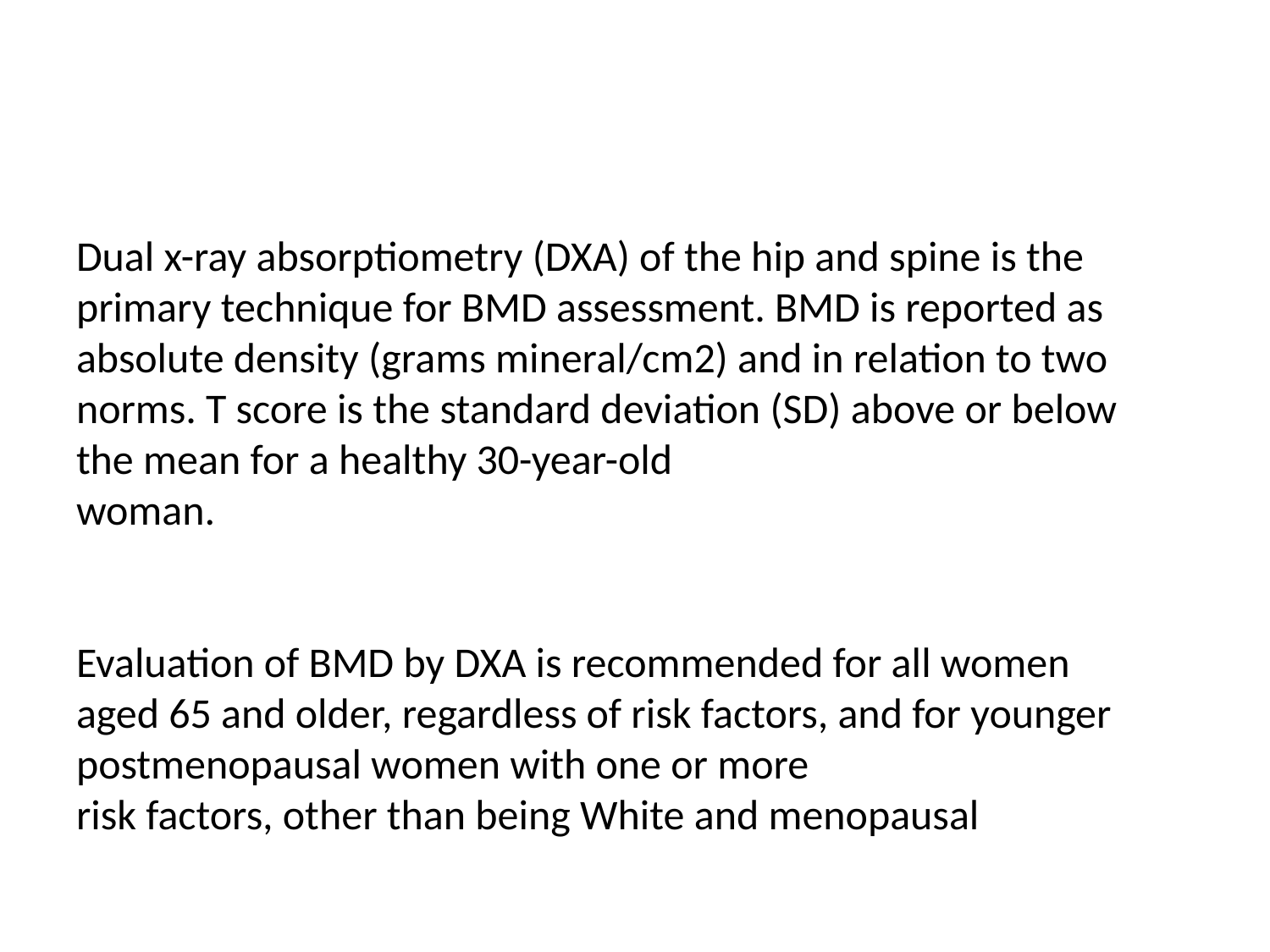

#
Dual x-ray absorptiometry (DXA) of the hip and spine is the primary technique for BMD assessment. BMD is reported as absolute density (grams mineral/cm2) and in relation to two norms. T score is the standard deviation (SD) above or below the mean for a healthy 30-year-old
woman.
Evaluation of BMD by DXA is recommended for all women aged 65 and older, regardless of risk factors, and for younger postmenopausal women with one or more
risk factors, other than being White and menopausal